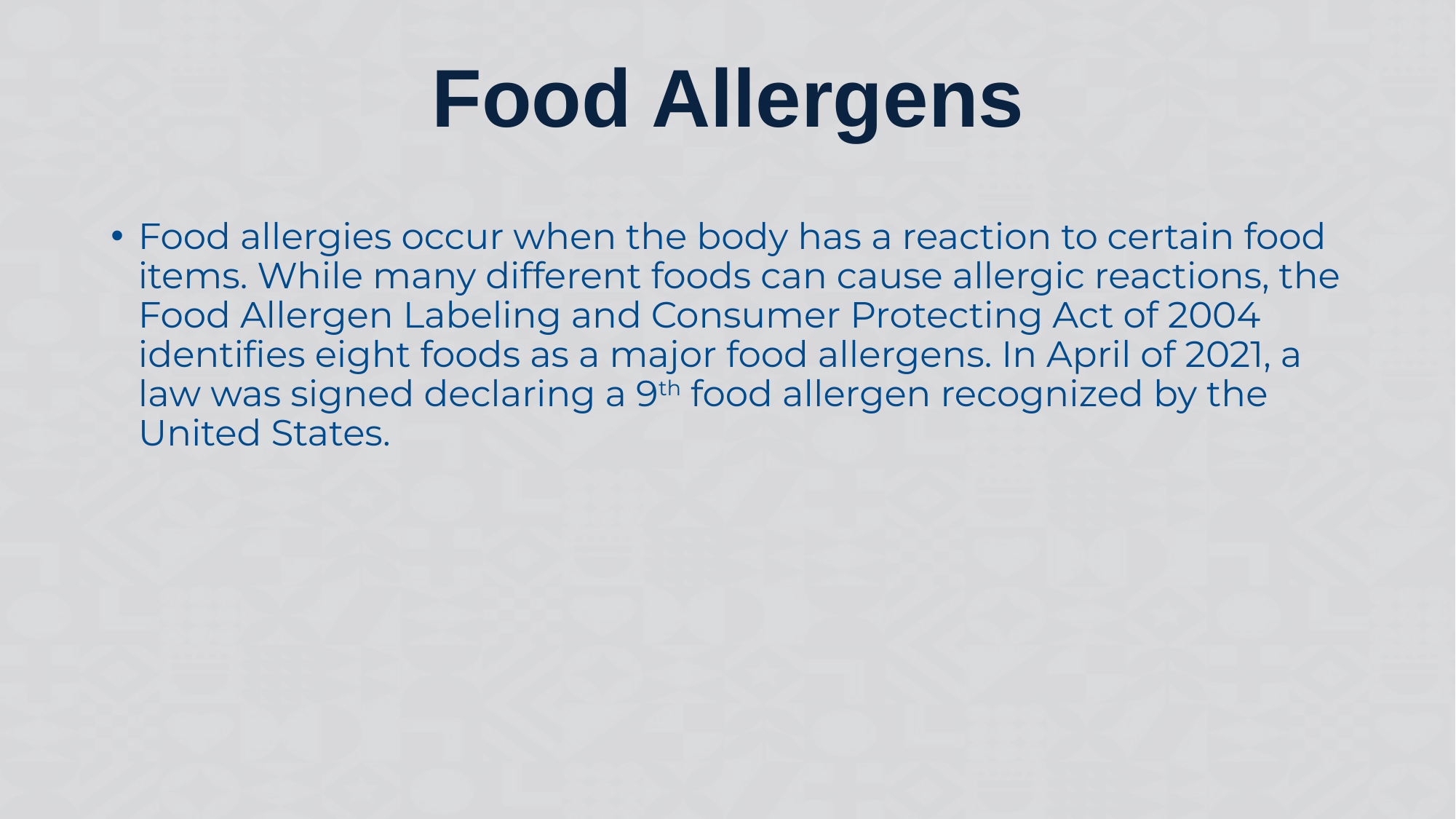

# Food Allergens
Food allergies occur when the body has a reaction to certain food items. While many different foods can cause allergic reactions, the Food Allergen Labeling and Consumer Protecting Act of 2004 identifies eight foods as a major food allergens. In April of 2021, a law was signed declaring a 9th food allergen recognized by the United States.